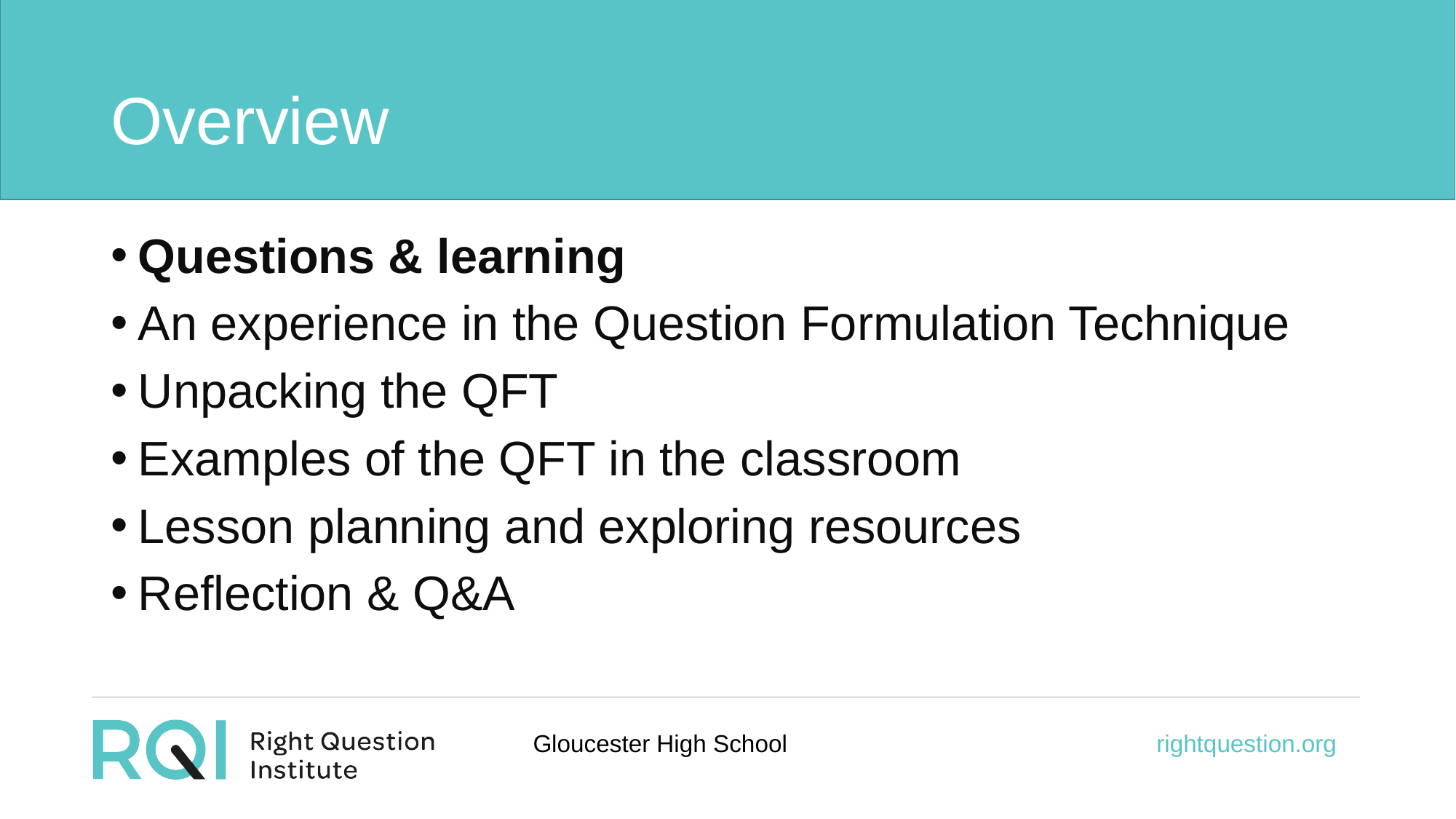

# Overview
Questions & learning
An experience in the Question Formulation Technique
Unpacking the QFT
Examples of the QFT in the classroom
Lesson planning and exploring resources
Reflection & Q&A